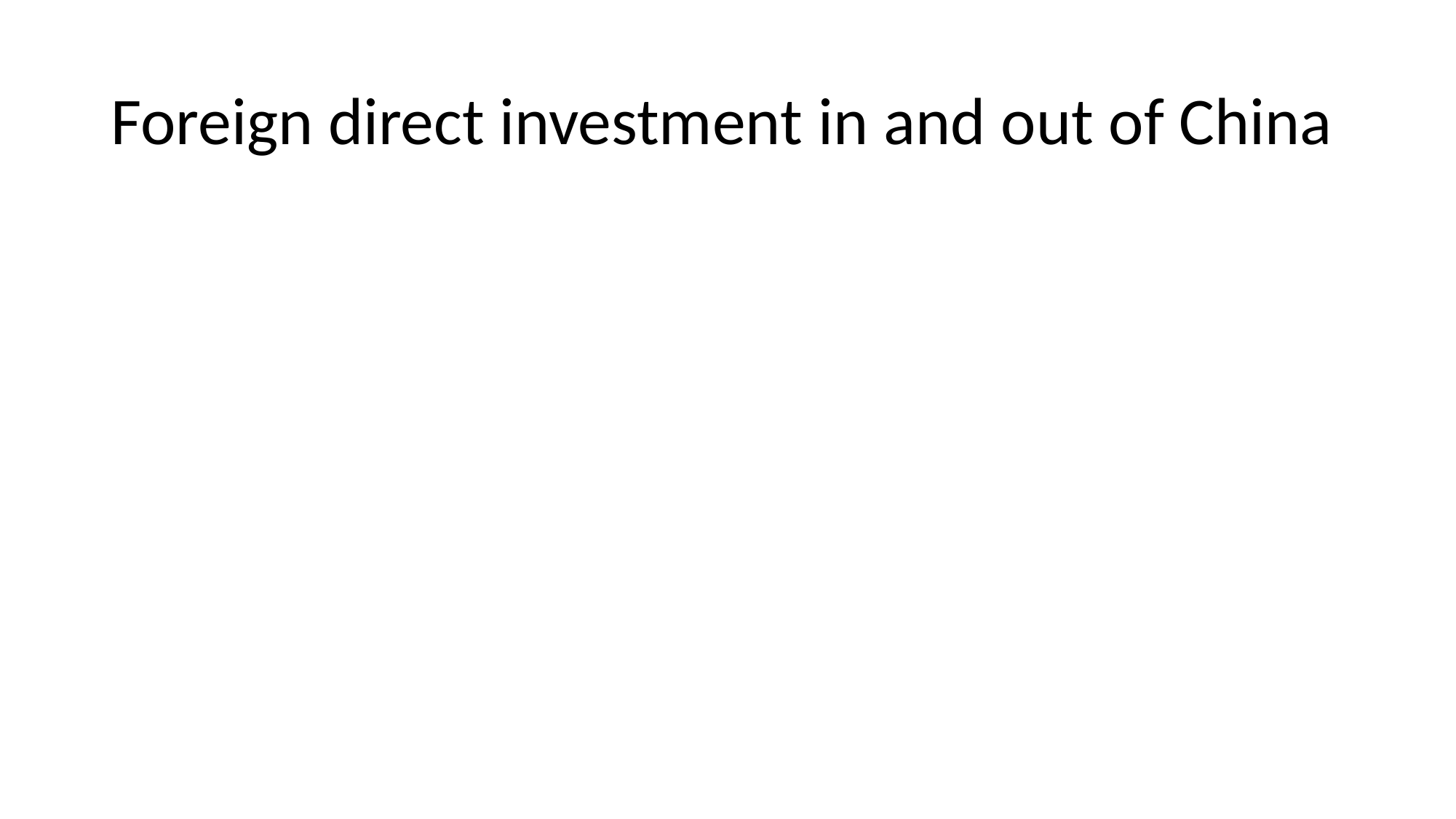

# Foreign direct investment in and out of China